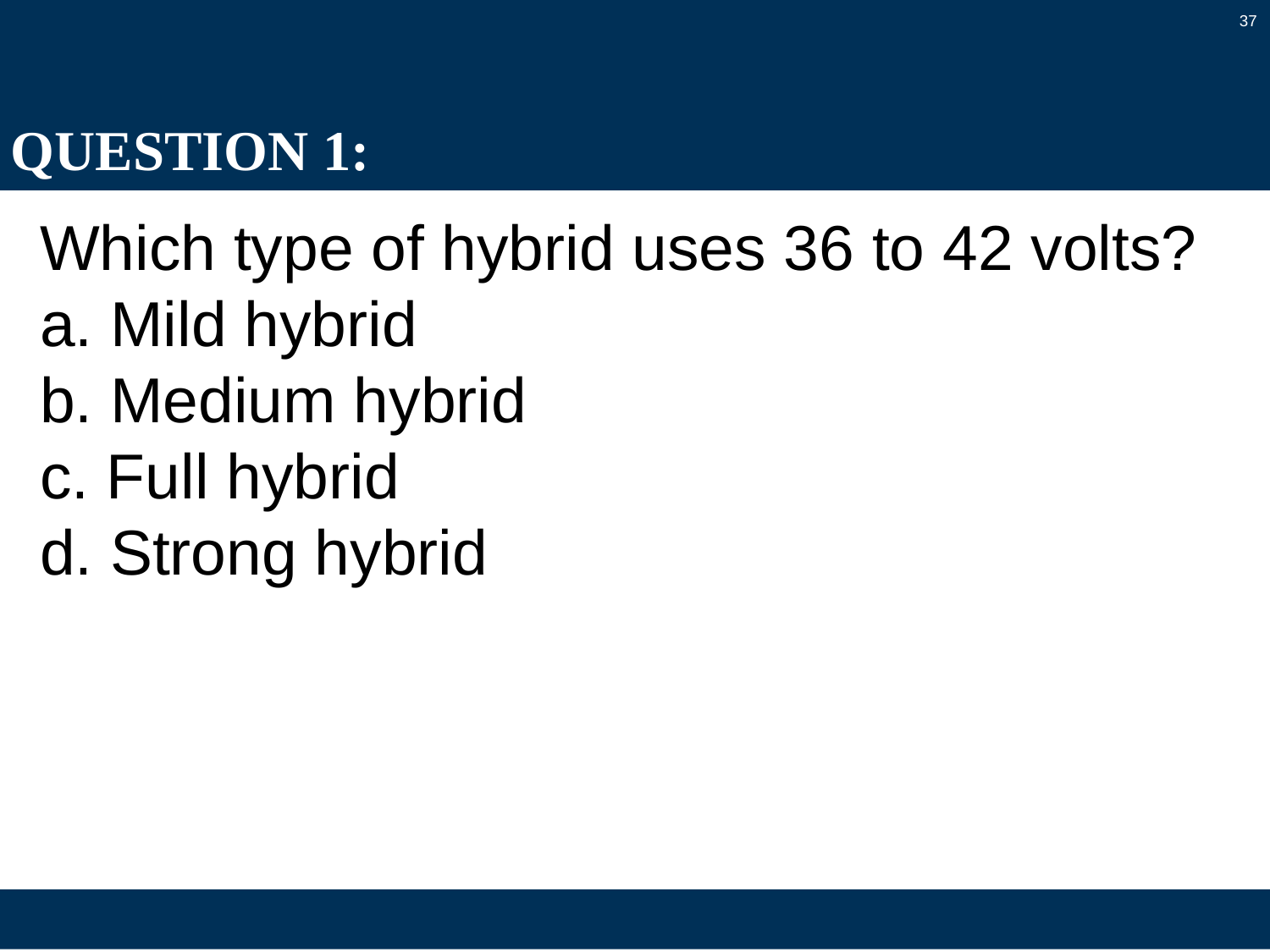

37
# QUESTION 1:
Which type of hybrid uses 36 to 42 volts?
a. Mild hybrid
b. Medium hybrid
c. Full hybrid
d. Strong hybrid